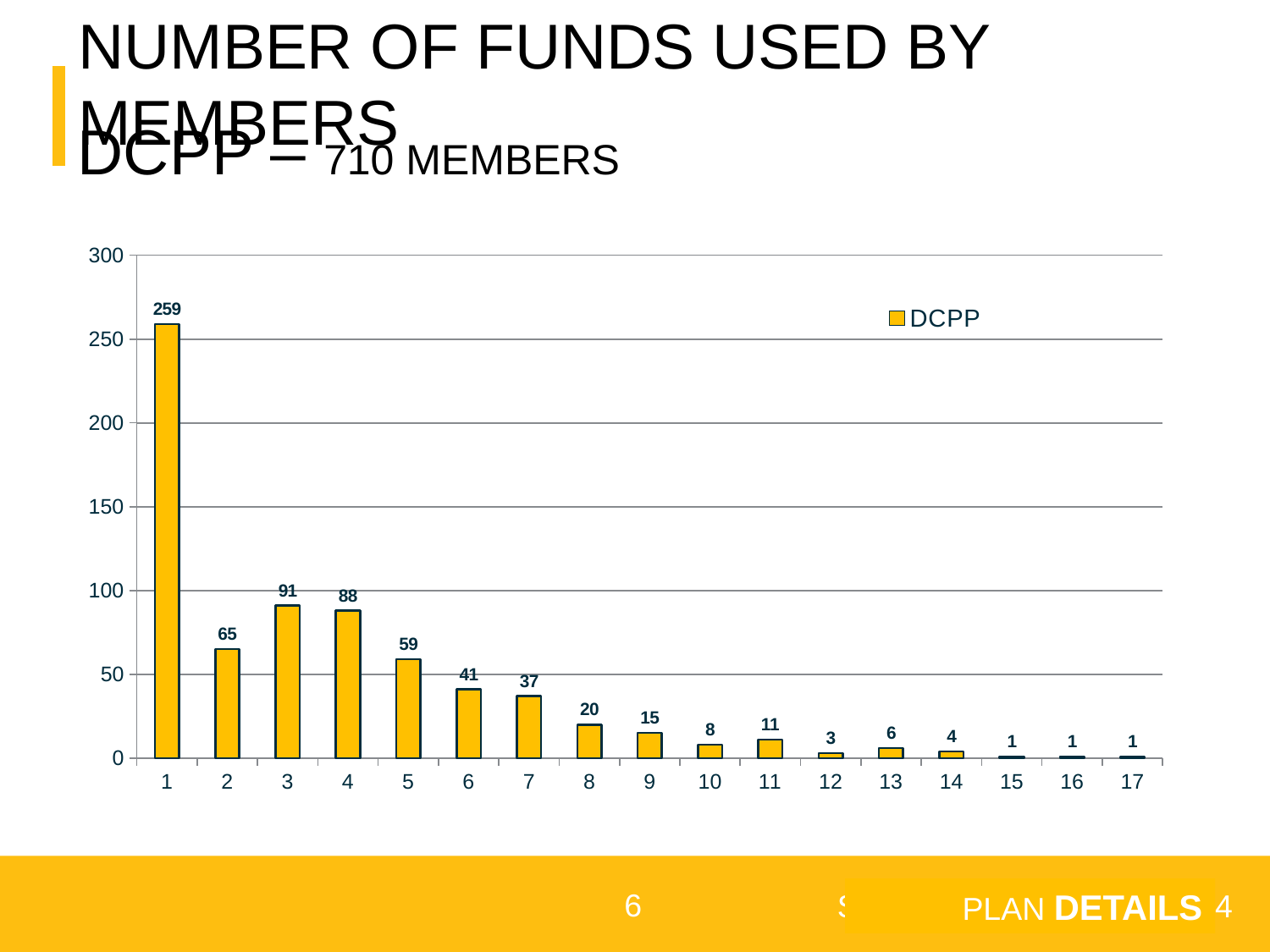

# Number of funds used by members
Dcpp – 710 members

### Chart

| Category | DCPP |
|---|---|
| 1 | 259.0 |
| 2 | 65.0 |
| 3 | 91.0 |
| 4 | 88.0 |
| 5 | 59.0 |
| 6 | 41.0 |
| 7 | 37.0 |
| 8 | 20.0 |
| 9 | 15.0 |
| 10 | 8.0 |
| 11 | 11.0 |
| 12 | 3.0 |
| 13 | 6.0 |
| 14 | 4.0 |
| 15 | 1.0 |
| 16 | 1.0 |
| 17 | 1.0 |
PLAN DETAILS
6